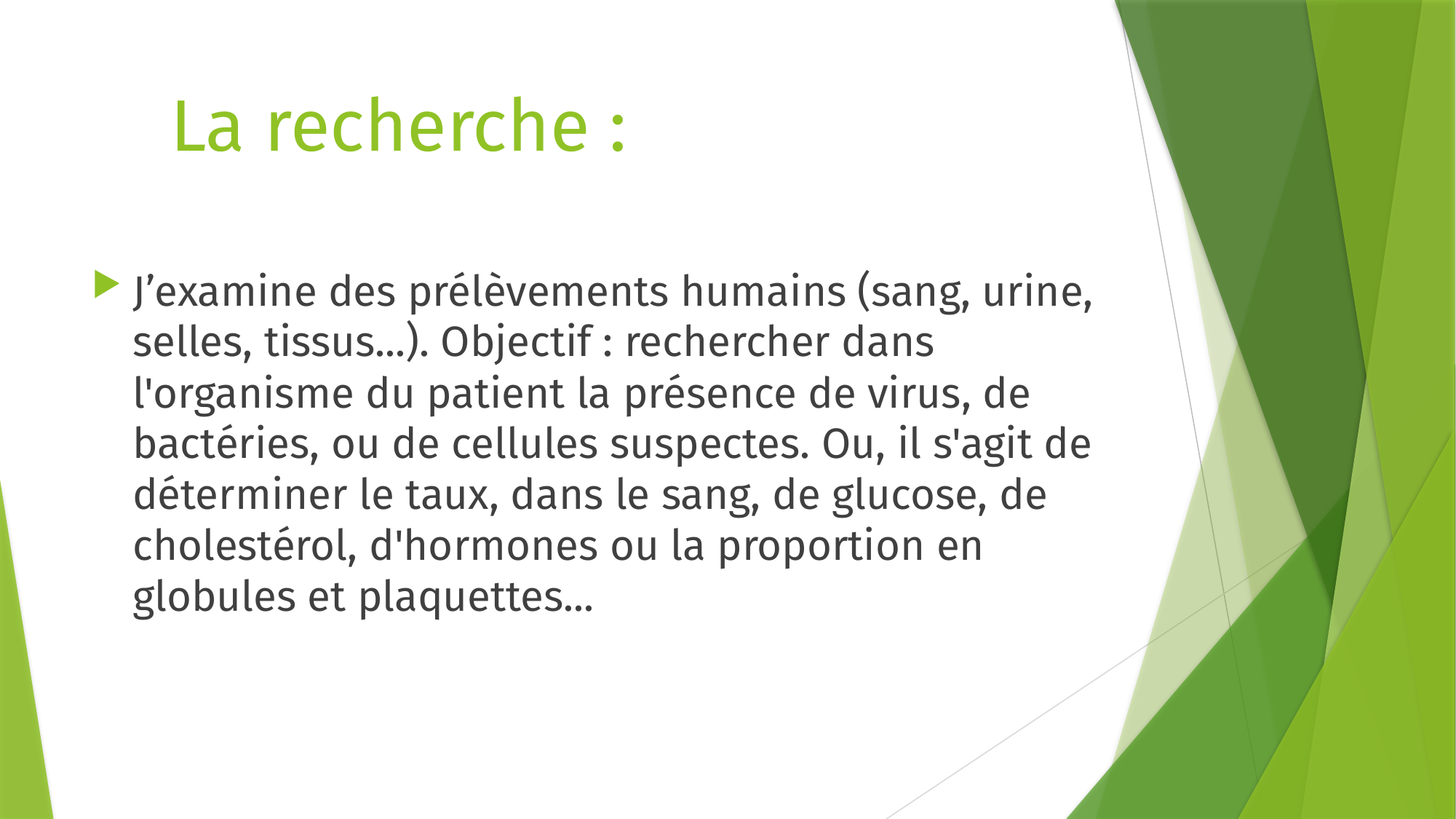

# La recherche :
J’examine des prélèvements humains (sang, urine, selles, tissus...). Objectif : rechercher dans l'organisme du patient la présence de virus, de bactéries, ou de cellules suspectes. Ou, il s'agit de déterminer le taux, dans le sang, de glucose, de cholestérol, d'hormones ou la proportion en globules et plaquettes...